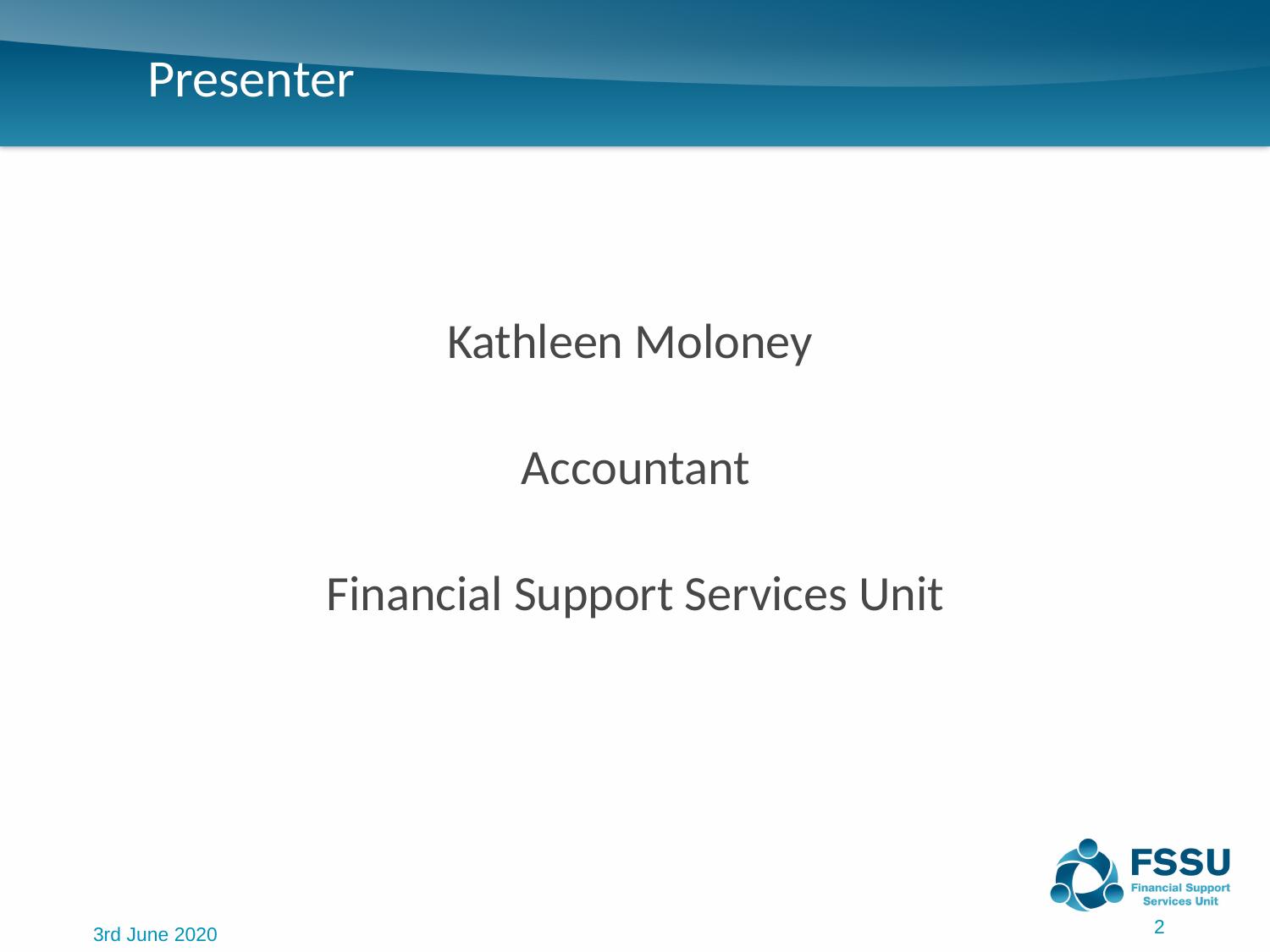

# Presenter
Kathleen Moloney

Accountant

Financial Support Services Unit
2
3rd June 2020